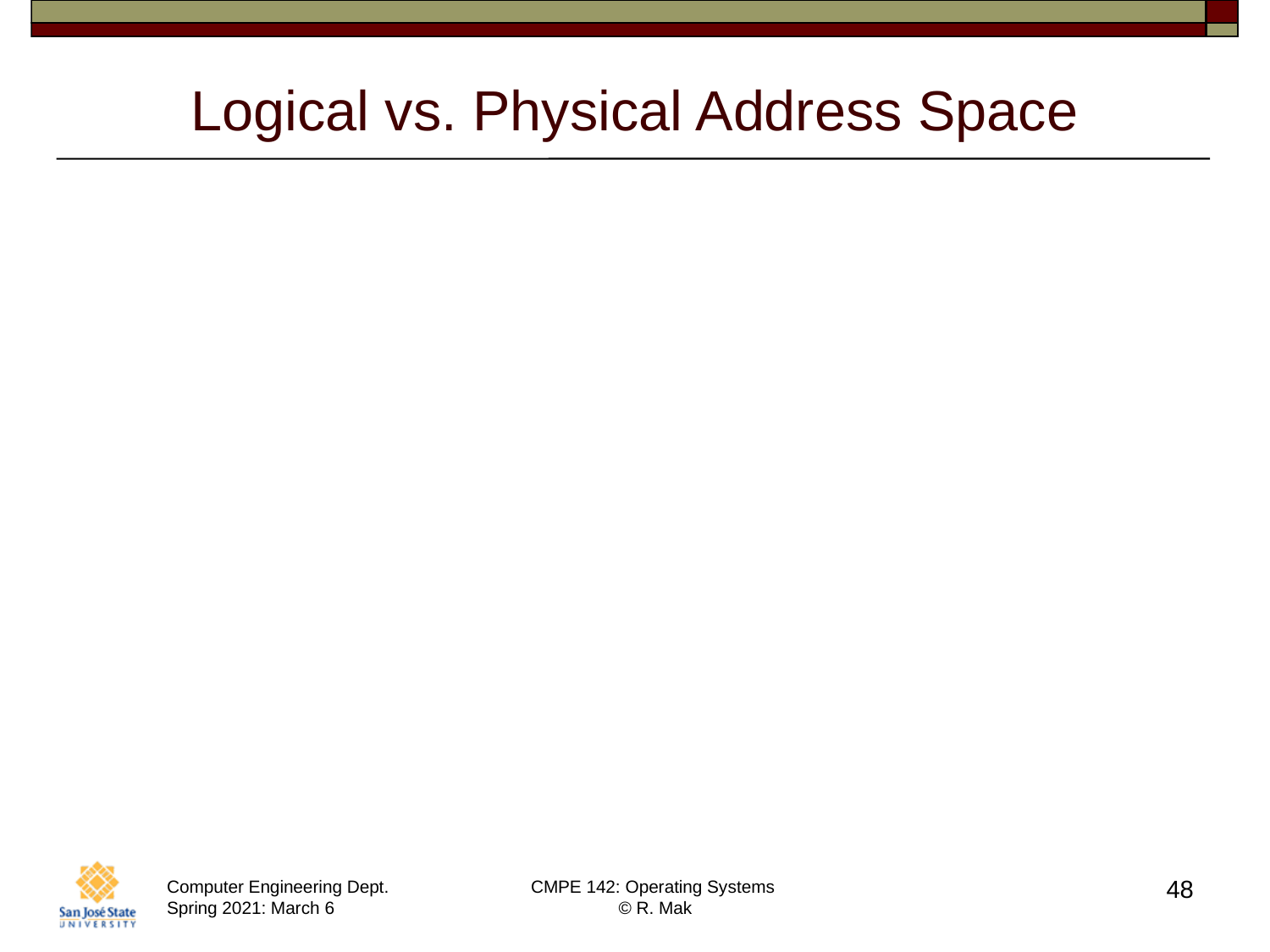

# Logical vs. Physical Address Space
Logical address (AKA virtual address)
A memory address generated by the CPU
while a process is running.

Physical address
A memory address seen by the memory manager,
such as in the memory-address register.
A process never directly uses physical addresses.
48